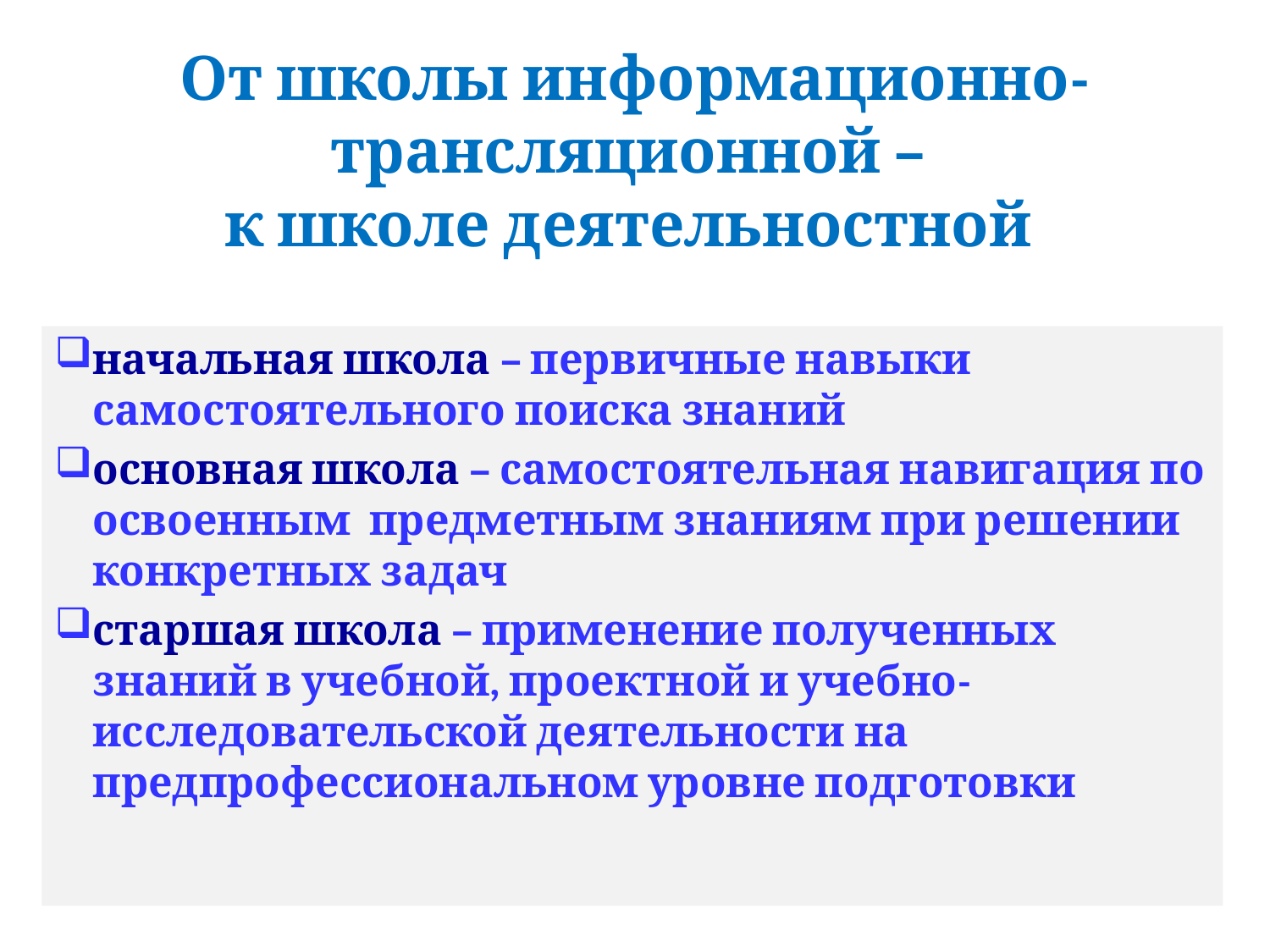

# От школы информационно-трансляционной – к школе деятельностной
начальная школа – первичные навыки самостоятельного поиска знаний
основная школа – самостоятельная навигация по освоенным  предметным знаниям при решении конкретных задач
старшая школа – применение полученных знаний в учебной, проектной и учебно-исследовательской деятельности на предпрофессиональном уровне подготовки